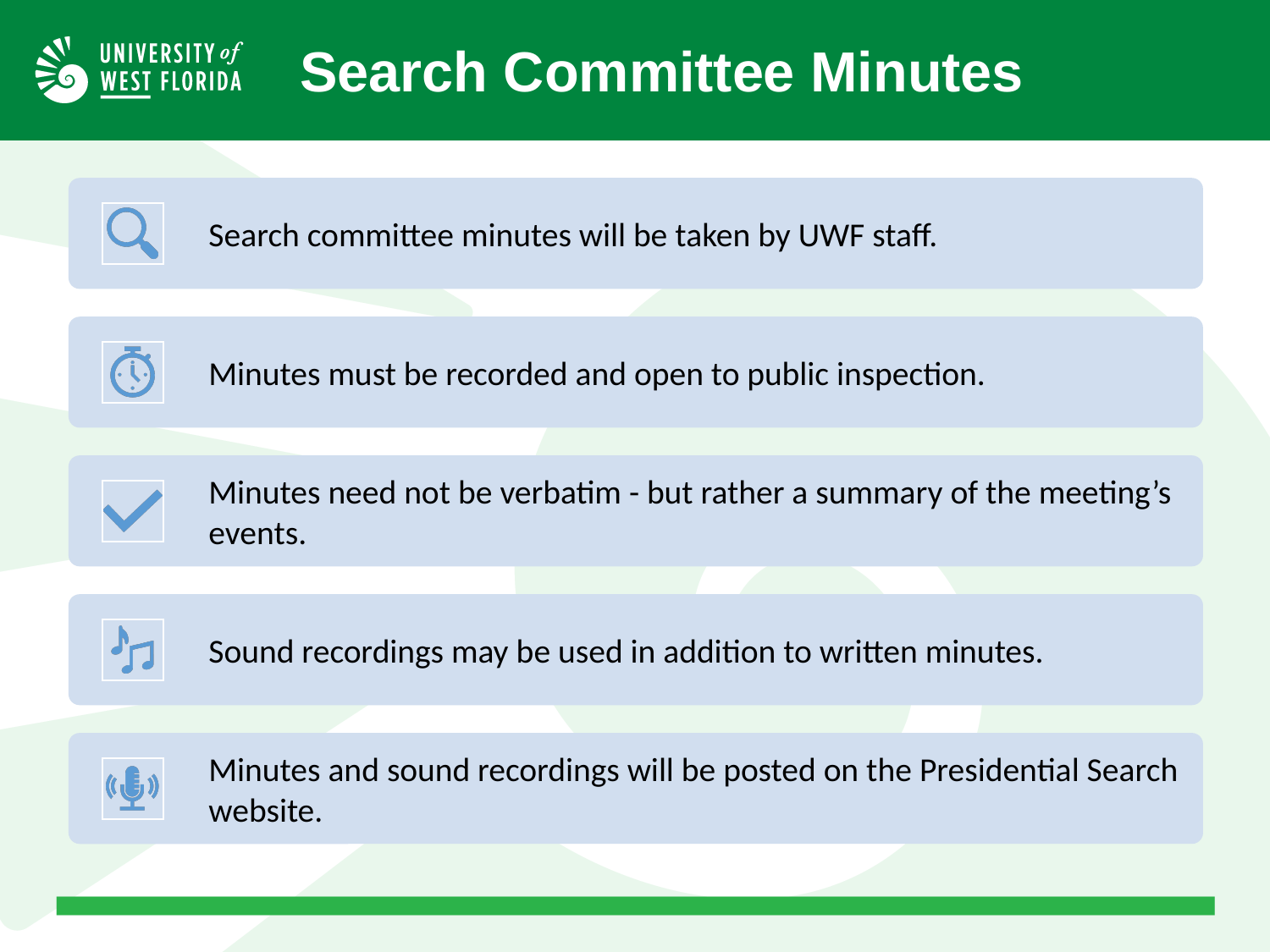

Search Committee Minutes
Search committee minutes will be taken by UWF staff.
Minutes must be recorded and open to public inspection.
Minutes need not be verbatim - but rather a summary of the meeting’s events.
Sound recordings may be used in addition to written minutes.
Minutes and sound recordings will be posted on the Presidential Search website.